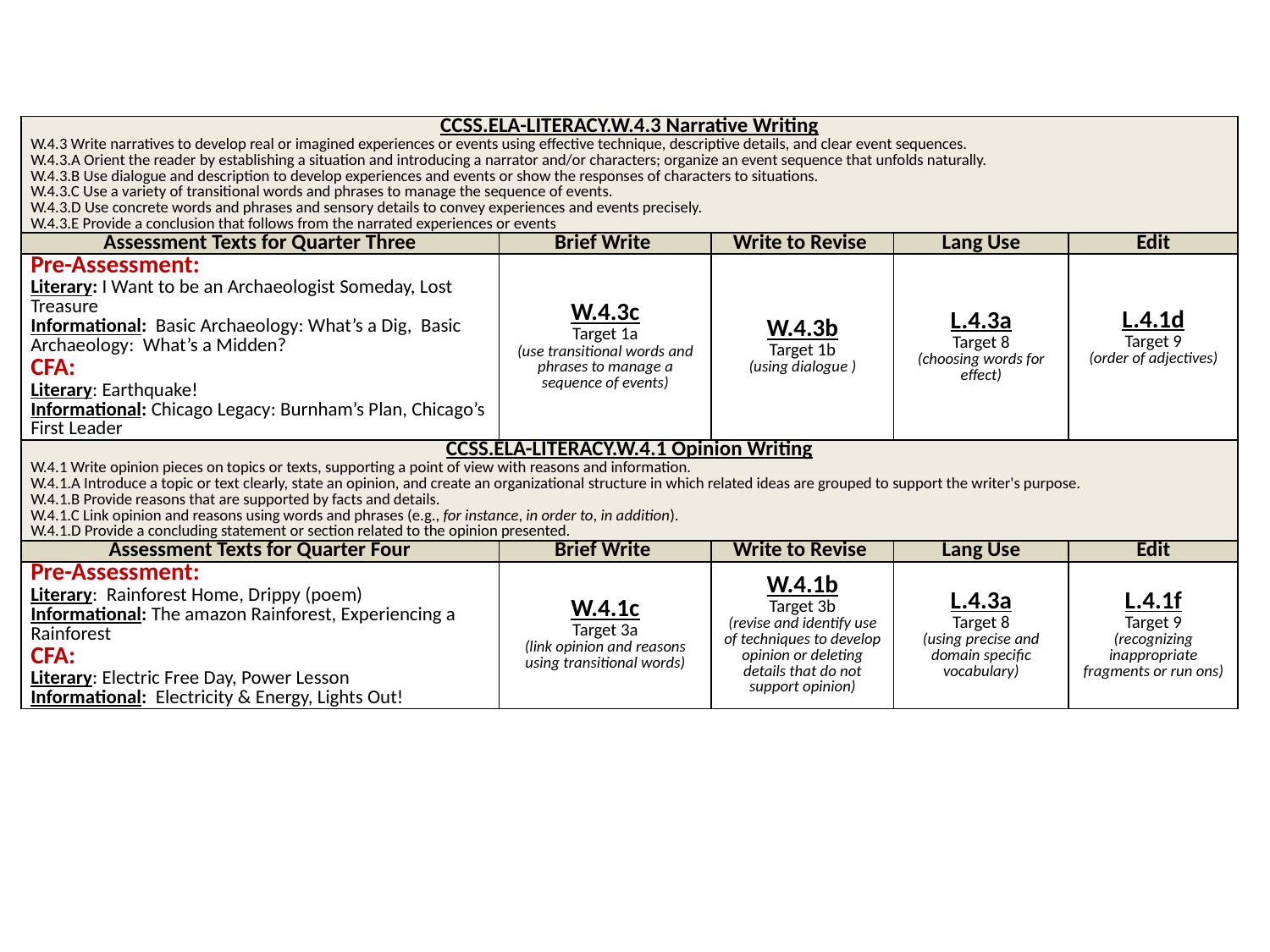

| CCSS.ELA-LITERACY.W.4.3 Narrative Writing W.4.3 Write narratives to develop real or imagined experiences or events using effective technique, descriptive details, and clear event sequences. W.4.3.A Orient the reader by establishing a situation and introducing a narrator and/or characters; organize an event sequence that unfolds naturally. W.4.3.B Use dialogue and description to develop experiences and events or show the responses of characters to situations. W.4.3.C Use a variety of transitional words and phrases to manage the sequence of events. W.4.3.D Use concrete words and phrases and sensory details to convey experiences and events precisely. W.4.3.E Provide a conclusion that follows from the narrated experiences or events |  |  |  |  |
| --- | --- | --- | --- | --- |
| Assessment Texts for Quarter Three | Brief Write | Write to Revise | Lang Use | Edit |
| Pre-Assessment: Literary: I Want to be an Archaeologist Someday, Lost Treasure Informational: Basic Archaeology: What’s a Dig, Basic Archaeology: What’s a Midden? CFA: Literary: Earthquake! Informational: Chicago Legacy: Burnham’s Plan, Chicago’s First Leader | W.4.3c Target 1a (use transitional words and phrases to manage a sequence of events) | W.4.3b Target 1b (using dialogue ) | L.4.3a Target 8 (choosing words for effect) | L.4.1d Target 9 (order of adjectives) |
| CCSS.ELA-LITERACY.W.4.1 Opinion Writing W.4.1 Write opinion pieces on topics or texts, supporting a point of view with reasons and information. W.4.1.A Introduce a topic or text clearly, state an opinion, and create an organizational structure in which related ideas are grouped to support the writer's purpose. W.4.1.B Provide reasons that are supported by facts and details. W.4.1.C Link opinion and reasons using words and phrases (e.g., for instance, in order to, in addition). W.4.1.D Provide a concluding statement or section related to the opinion presented. |  |  |  |  |
| Assessment Texts for Quarter Four | Brief Write | Write to Revise | Lang Use | Edit |
| Pre-Assessment: Literary: Rainforest Home, Drippy (poem) Informational: The amazon Rainforest, Experiencing a Rainforest CFA: Literary: Electric Free Day, Power Lesson Informational: Electricity & Energy, Lights Out! | W.4.1c Target 3a (link opinion and reasons using transitional words) | W.4.1b Target 3b (revise and identify use of techniques to develop opinion or deleting details that do not support opinion) | L.4.3a Target 8 (using precise and domain specific vocabulary) | L.4.1f Target 9 (recognizing inappropriate fragments or run ons) |